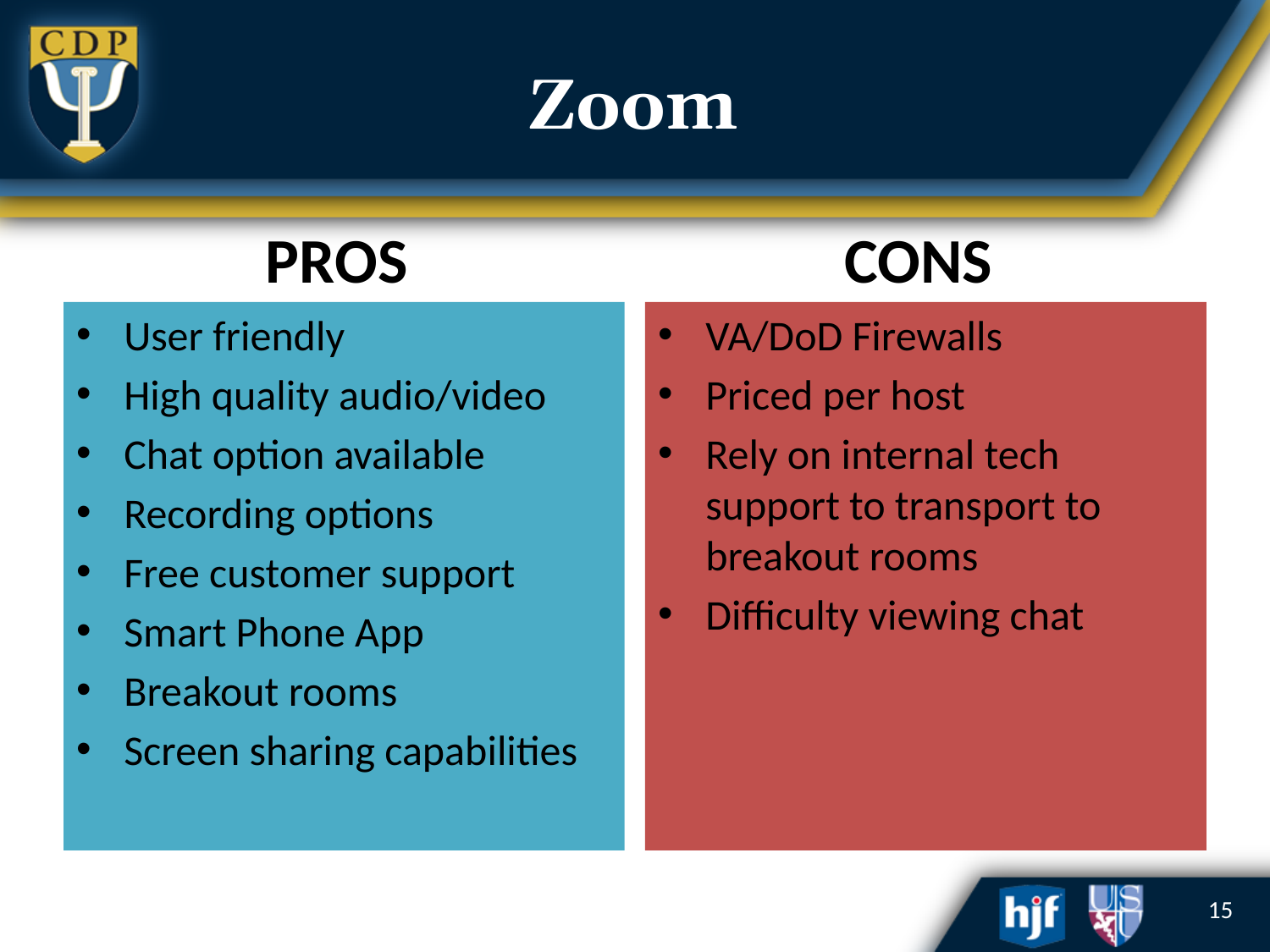

# Zoom
PROS
CONS
User friendly
High quality audio/video
Chat option available
Recording options
Free customer support
Smart Phone App
Breakout rooms
Screen sharing capabilities

VA/DoD Firewalls
Priced per host
Rely on internal tech support to transport to breakout rooms
Difficulty viewing chat

15